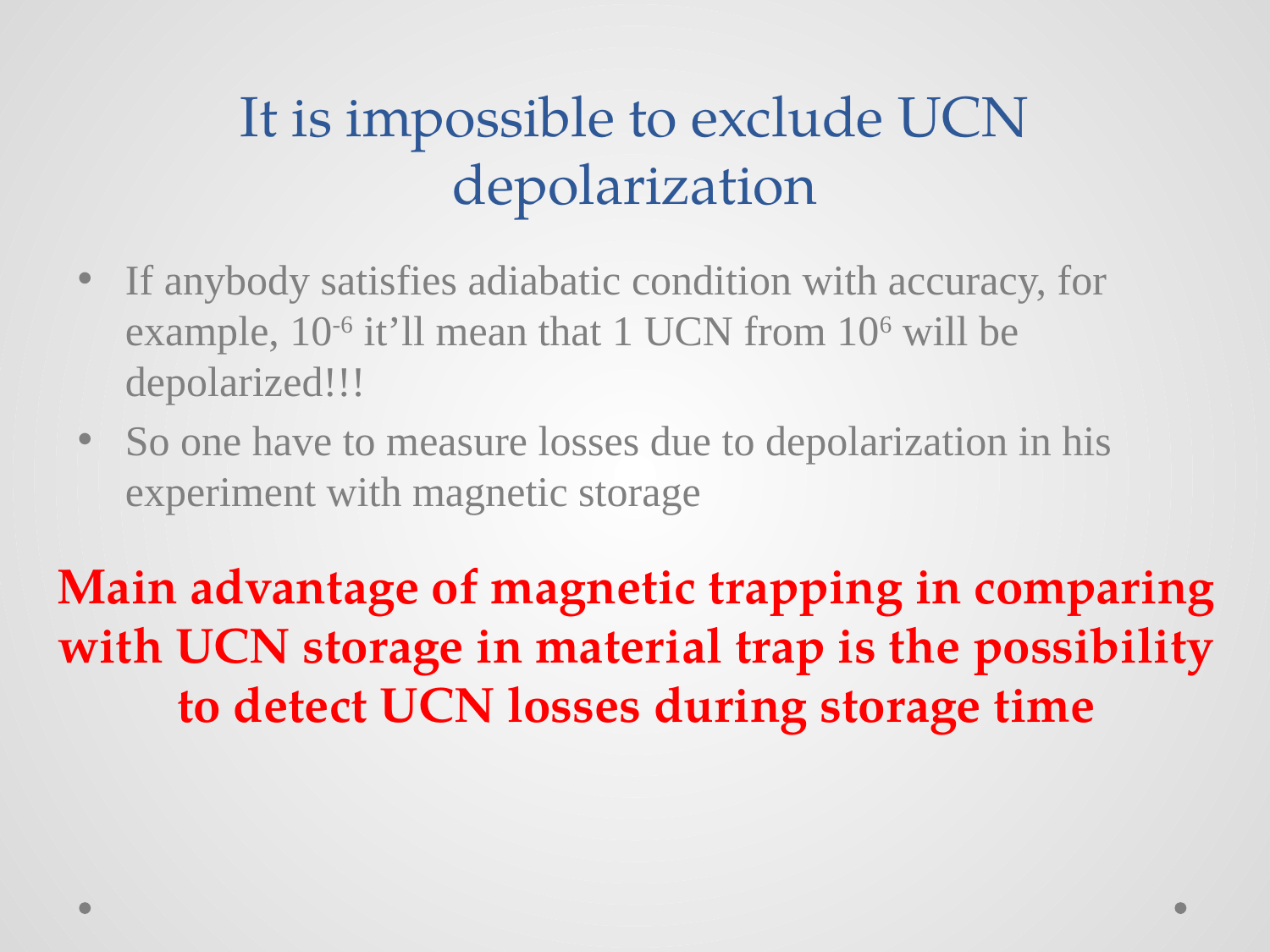

# It is impossible to exclude UCN depolarization
If anybody satisfies adiabatic condition with accuracy, for example, 10-6 it’ll mean that 1 UCN from 106 will be depolarized!!!
So one have to measure losses due to depolarization in his experiment with magnetic storage
Main advantage of magnetic trapping in comparing with UCN storage in material trap is the possibility to detect UCN losses during storage time